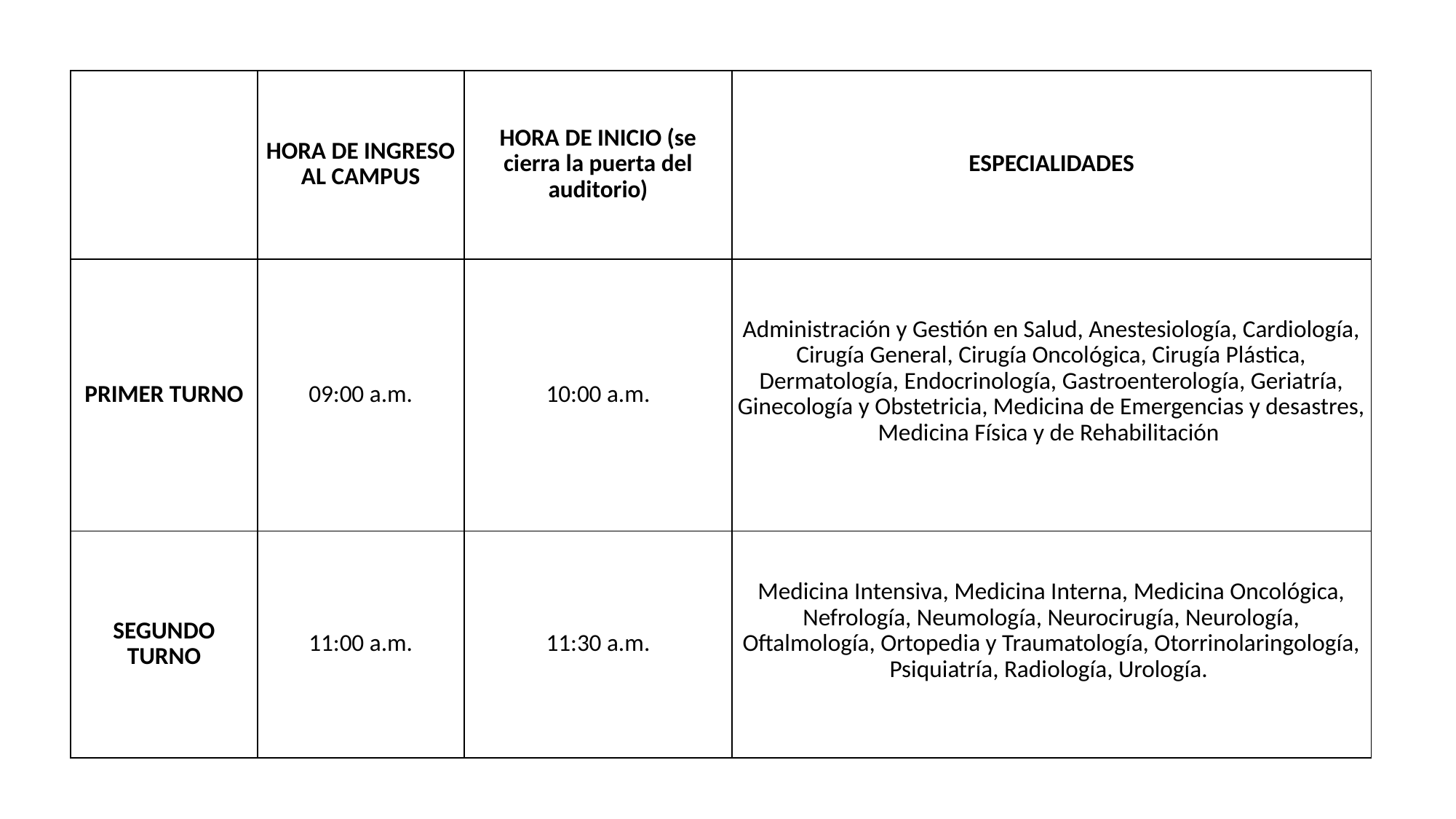

|  | HORA DE INGRESO AL CAMPUS | HORA DE INICIO (se cierra la puerta del auditorio) | ESPECIALIDADES |
| --- | --- | --- | --- |
| PRIMER TURNO | 09:00 a.m. | 10:00 a.m. | Administración y Gestión en Salud, Anestesiología, Cardiología, Cirugía General, Cirugía Oncológica, Cirugía Plástica, Dermatología, Endocrinología, Gastroenterología, Geriatría, Ginecología y Obstetricia, Medicina de Emergencias y desastres, Medicina Física y de Rehabilitación |
| SEGUNDO TURNO | 11:00 a.m. | 11:30 a.m. | Medicina Intensiva, Medicina Interna, Medicina Oncológica, Nefrología, Neumología, Neurocirugía, Neurología, Oftalmología, Ortopedia y Traumatología, Otorrinolaringología, Psiquiatría, Radiología, Urología. |